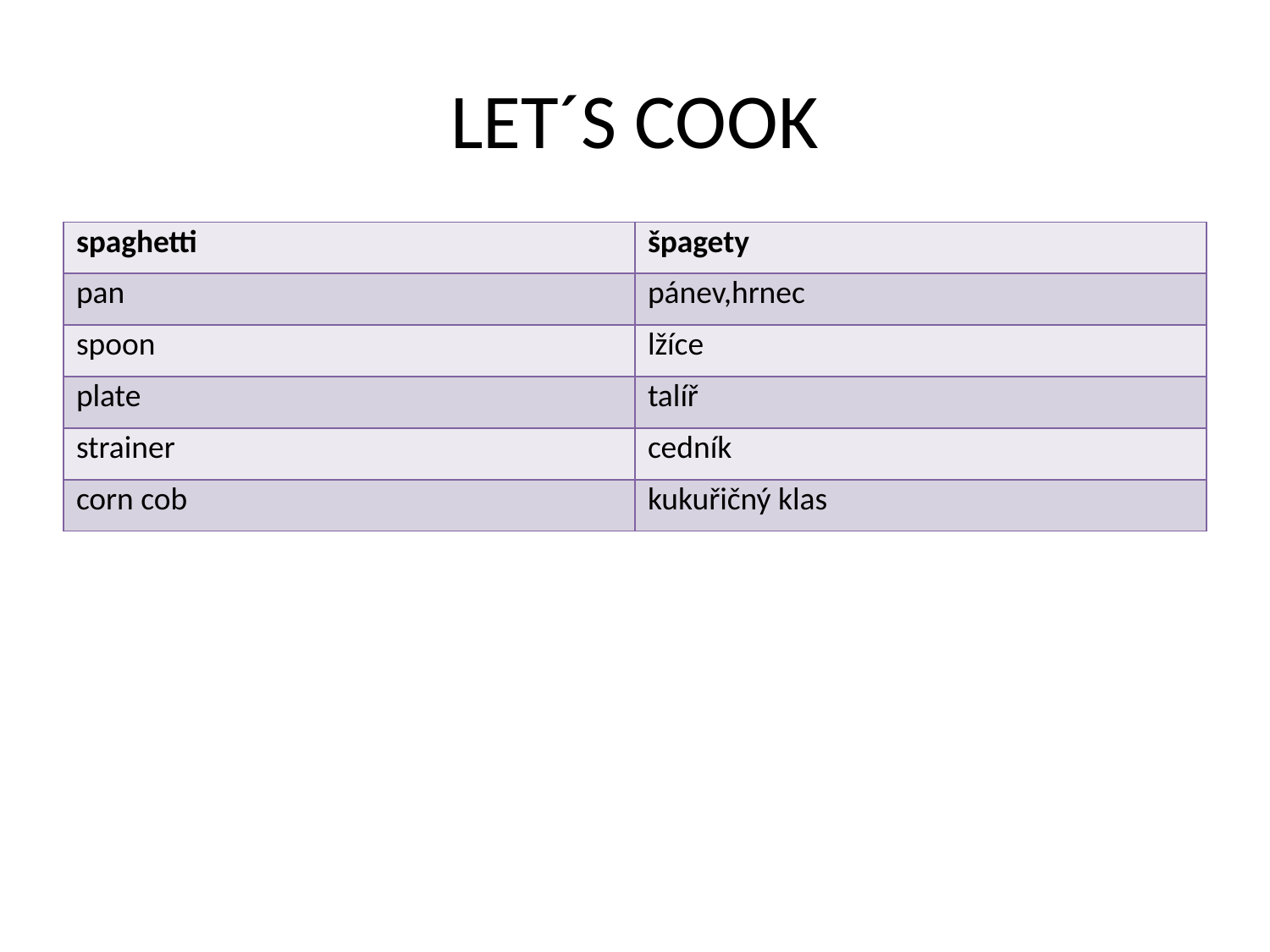

# LET´S COOK
| spaghetti | špagety |
| --- | --- |
| pan | pánev,hrnec |
| spoon | lžíce |
| plate | talíř |
| strainer | cedník |
| corn cob | kukuřičný klas |